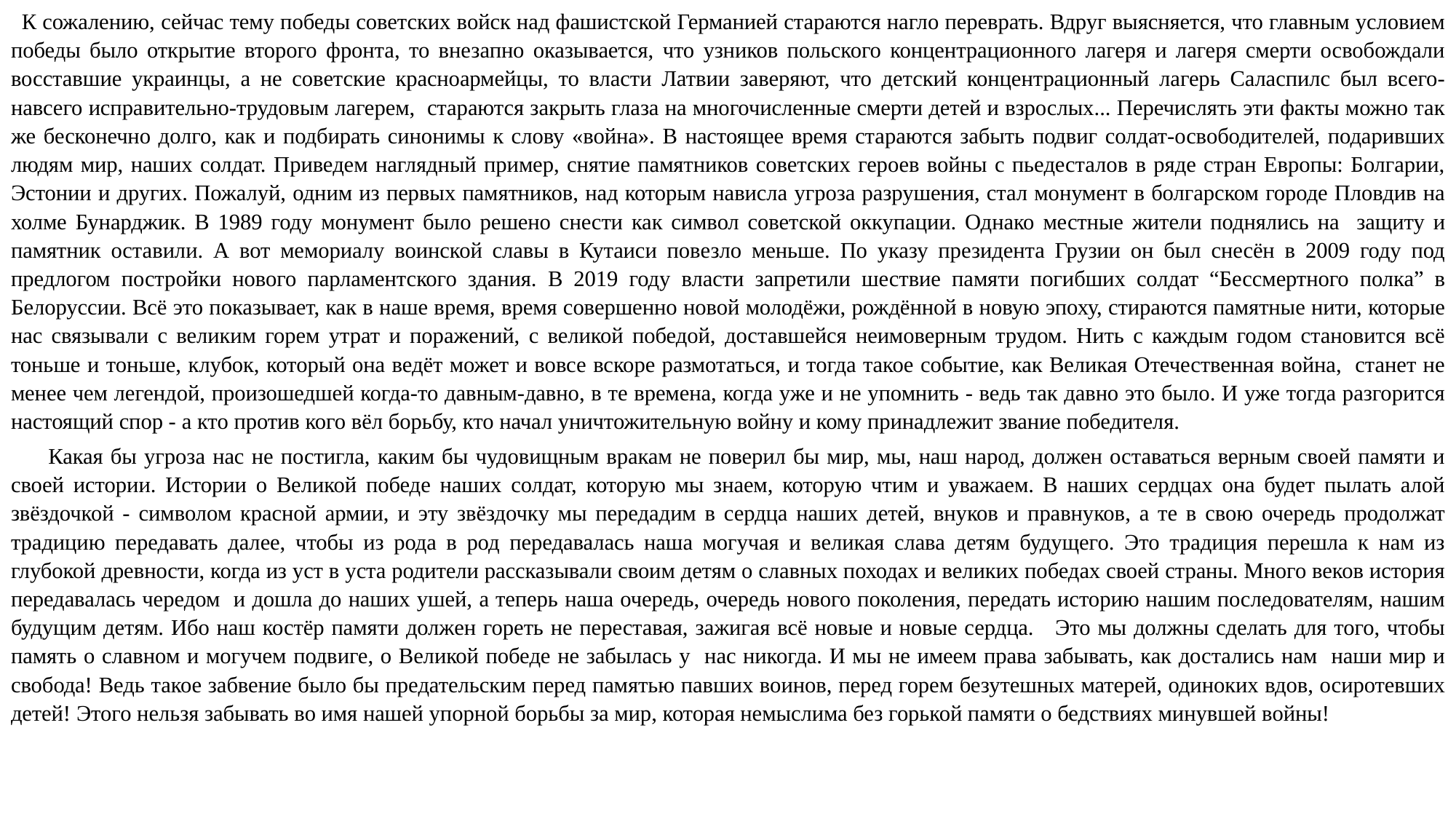

К сожалению, сейчас тему победы советских войск над фашистской Германией стараются нагло переврать. Вдруг выясняется, что главным условием победы было открытие второго фронта, то внезапно оказывается, что узников польского концентрационного лагеря и лагеря смерти освобождали восставшие украинцы, а не советские красноармейцы, то власти Латвии заверяют, что детский концентрационный лагерь Саласпилс был всего-навсего исправительно-трудовым лагерем,  стараются закрыть глаза на многочисленные смерти детей и взрослых... Перечислять эти факты можно так же бесконечно долго, как и подбирать синонимы к слову «война». В настоящее время стараются забыть подвиг солдат-освободителей, подаривших людям мир, наших солдат. Приведем наглядный пример, снятие памятников советских героев войны с пьедесталов в ряде стран Европы: Болгарии, Эстонии и других. Пожалуй, одним из первых памятников, над которым нависла угроза разрушения, стал монумент в болгарском городе Пловдив на холме Бунарджик. В 1989 году монумент было решено снести как символ советской оккупации. Однако местные жители поднялись на  защиту и памятник оставили. А вот мемориалу воинской славы в Кутаиси повезло меньше. По указу президента Грузии он был снесён в 2009 году под предлогом постройки нового парламентского здания. В 2019 году власти запретили шествие памяти погибших солдат “Бессмертного полка” в Белоруссии. Всё это показывает, как в наше время, время совершенно новой молодёжи, рождённой в новую эпоху, стираются памятные нити, которые нас связывали с великим горем утрат и поражений, с великой победой, доставшейся неимоверным трудом. Нить с каждым годом становится всё тоньше и тоньше, клубок, который она ведёт может и вовсе вскоре размотаться, и тогда такое событие, как Великая Отечественная война,  станет не менее чем легендой, произошедшей когда-то давным-давно, в те времена, когда уже и не упомнить - ведь так давно это было. И уже тогда разгорится настоящий спор - а кто против кого вёл борьбу, кто начал уничтожительную войну и кому принадлежит звание победителя.
     Какая бы угроза нас не постигла, каким бы чудовищным вракам не поверил бы мир, мы, наш народ, должен оставаться верным своей памяти и своей истории. Истории о Великой победе наших солдат, которую мы знаем, которую чтим и уважаем. В наших сердцах она будет пылать алой звёздочкой - символом красной армии, и эту звёздочку мы передадим в сердца наших детей, внуков и правнуков, а те в свою очередь продолжат традицию передавать далее, чтобы из рода в род передавалась наша могучая и великая слава детям будущего. Это традиция перешла к нам из глубокой древности, когда из уст в уста родители рассказывали своим детям о славных походах и великих победах своей страны. Много веков история передавалась чередом  и дошла до наших ушей, а теперь наша очередь, очередь нового поколения, передать историю нашим последователям, нашим будущим детям. Ибо наш костёр памяти должен гореть не переставая, зажигая всё новые и новые сердца.   Это мы должны сделать для того, чтобы память о славном и могучем подвиге, о Великой победе не забылась у  нас никогда. И мы не имеем права забывать, как достались нам  наши мир и свобода! Ведь такое забвение было бы предательским перед памятью павших воинов, перед горем безутешных матерей, одиноких вдов, осиротевших детей! Этого нельзя забывать во имя нашей упорной борьбы за мир, которая немыслима без горькой памяти о бедствиях минувшей войны!